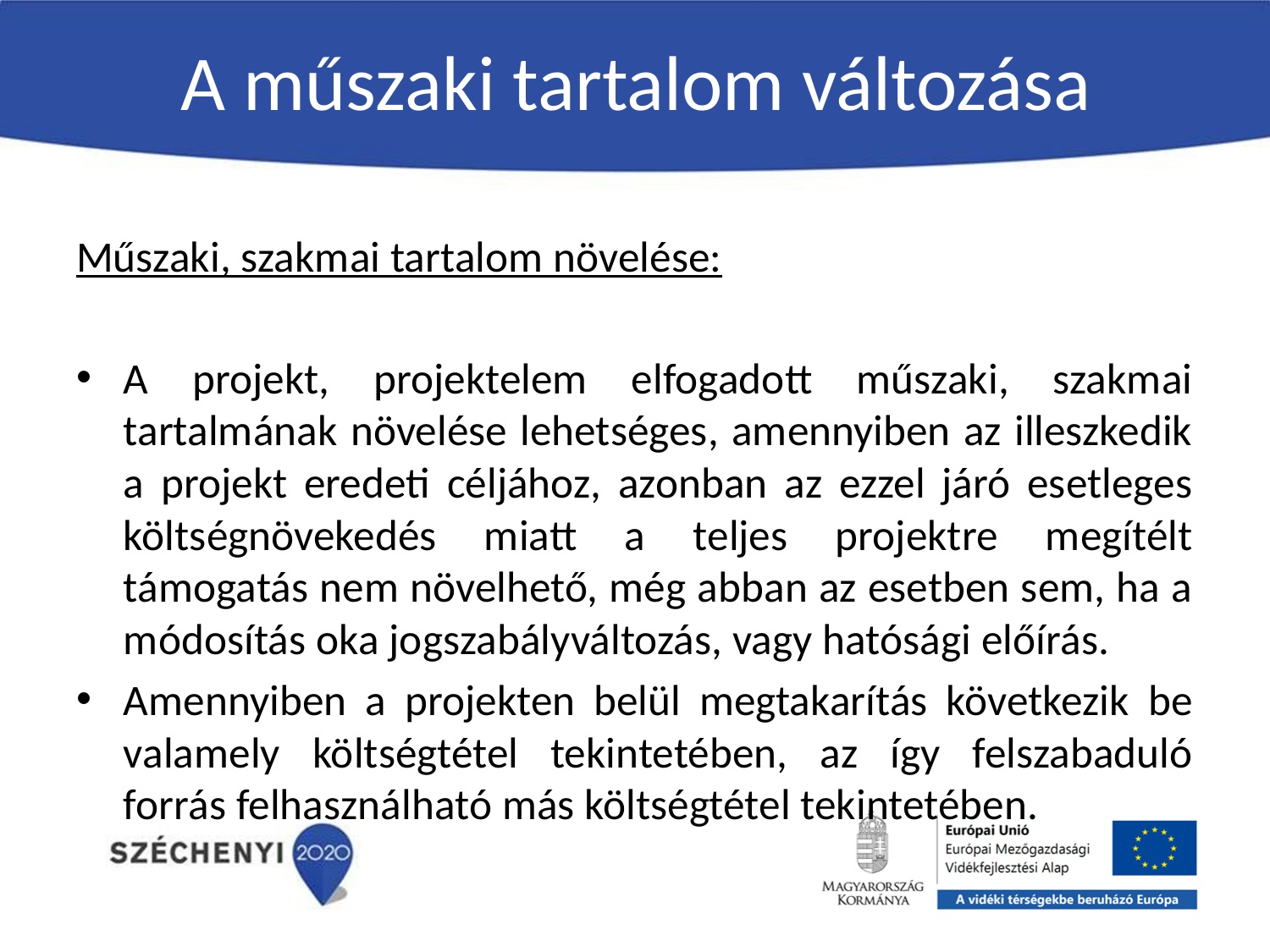

# A műszaki tartalom változása
Műszaki, szakmai tartalom növelése:

A projekt, projektelem elfogadott műszaki, szakmai tartalmának növelése lehetséges, amennyiben az illeszkedik a projekt eredeti céljához, azonban az ezzel járó esetleges költségnövekedés miatt a teljes projektre megítélt támogatás nem növelhető, még abban az esetben sem, ha a módosítás oka jogszabályváltozás, vagy hatósági előírás.
Amennyiben a projekten belül megtakarítás következik be valamely költségtétel tekintetében, az így felszabaduló forrás felhasználható más költségtétel tekintetében.